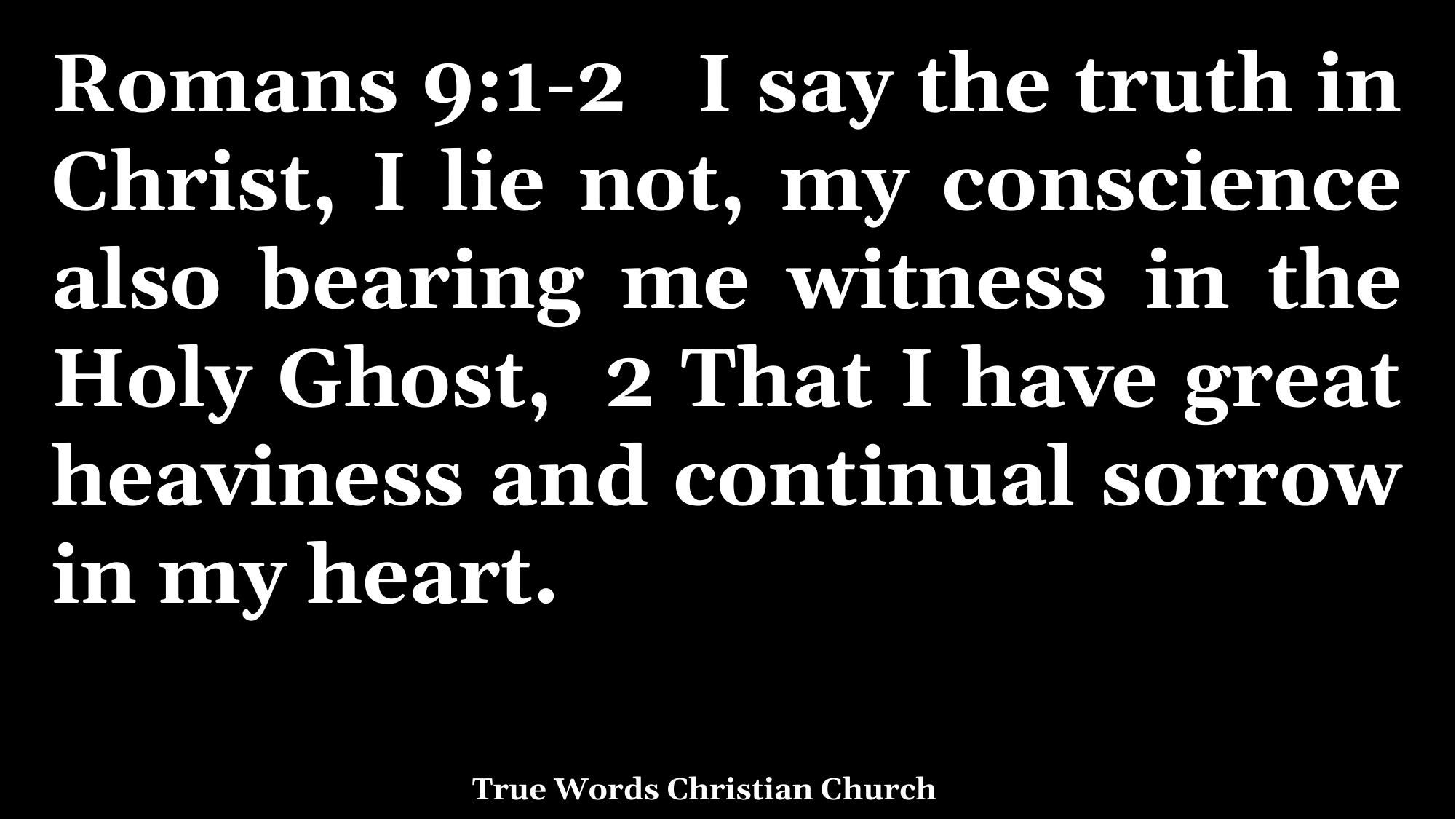

Romans 9:1-2   I say the truth in Christ, I lie not, my conscience also bearing me witness in the Holy Ghost,  2 That I have great heaviness and continual sorrow in my heart.
True Words Christian Church